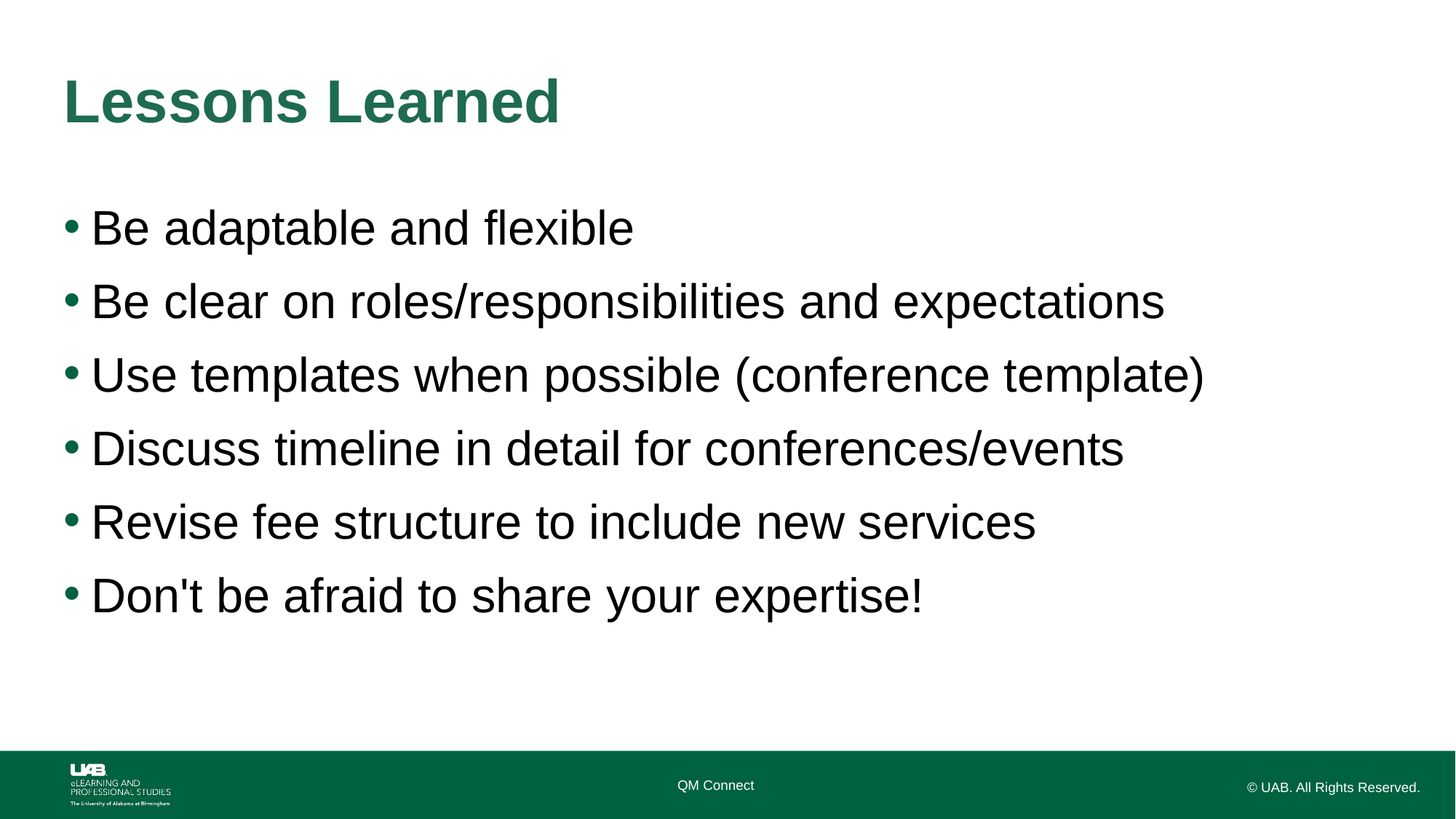

# Lessons Learned
Be adaptable and flexible
Be clear on roles/responsibilities and expectations
Use templates when possible (conference template)
Discuss timeline in detail for conferences/events
Revise fee structure to include new services
Don't be afraid to share your expertise!